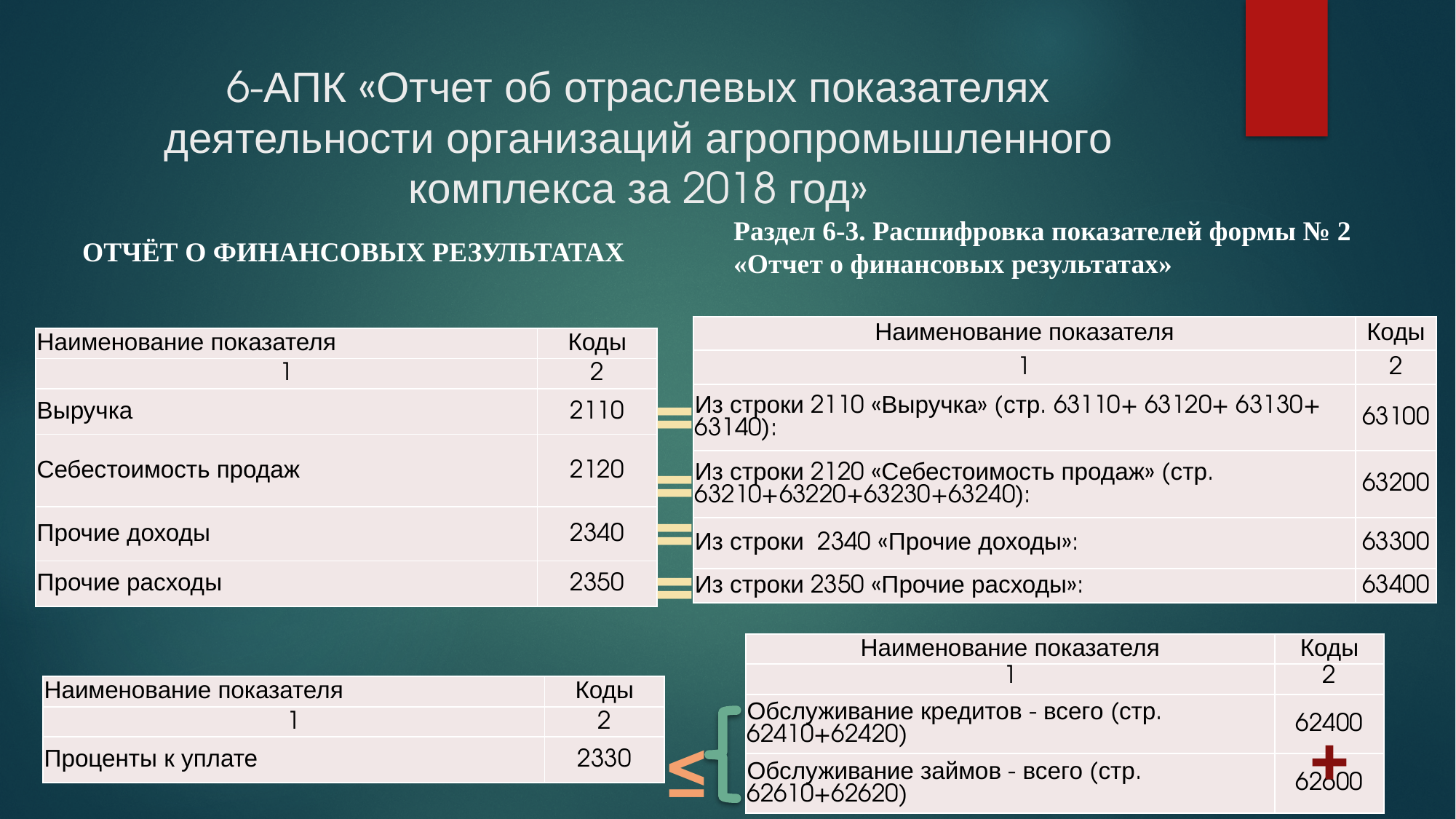

# 6-АПК «Отчет об отраслевых показателях деятельности организаций агропромышленного комплекса за 2018 год»
Раздел 6-3. Расшифровка показателей формы № 2 «Отчет о финансовых результатах»
ОТЧЁТ О ФИНАНСОВЫХ РЕЗУЛЬТАТАХ
| Наименование показателя | Коды |
| --- | --- |
| 1 | 2 |
| Из строки 2110 «Выручка» (стр. 63110+ 63120+ 63130+ 63140): | 63100 |
| Из строки 2120 «Себестоимость продаж» (стр. 63210+63220+63230+63240): | 63200 |
| Из строки 2340 «Прочие доходы»: | 63300 |
| Из строки 2350 «Прочие расходы»: | 63400 |
| Наименование показателя | Коды |
| --- | --- |
| 1 | 2 |
| Выручка | 2110 |
| Себестоимость продаж | 2120 |
| Прочие доходы | 2340 |
| Прочие расходы | 2350 |
=
=
=
=
| Наименование показателя | Коды |
| --- | --- |
| 1 | 2 |
| Обслуживание кредитов - всего (стр. 62410+62420) | 62400 |
| Обслуживание займов - всего (стр. 62610+62620) | 62600 |
| Наименование показателя | Коды |
| --- | --- |
| 1 | 2 |
| Проценты к уплате | 2330 |

+
≤